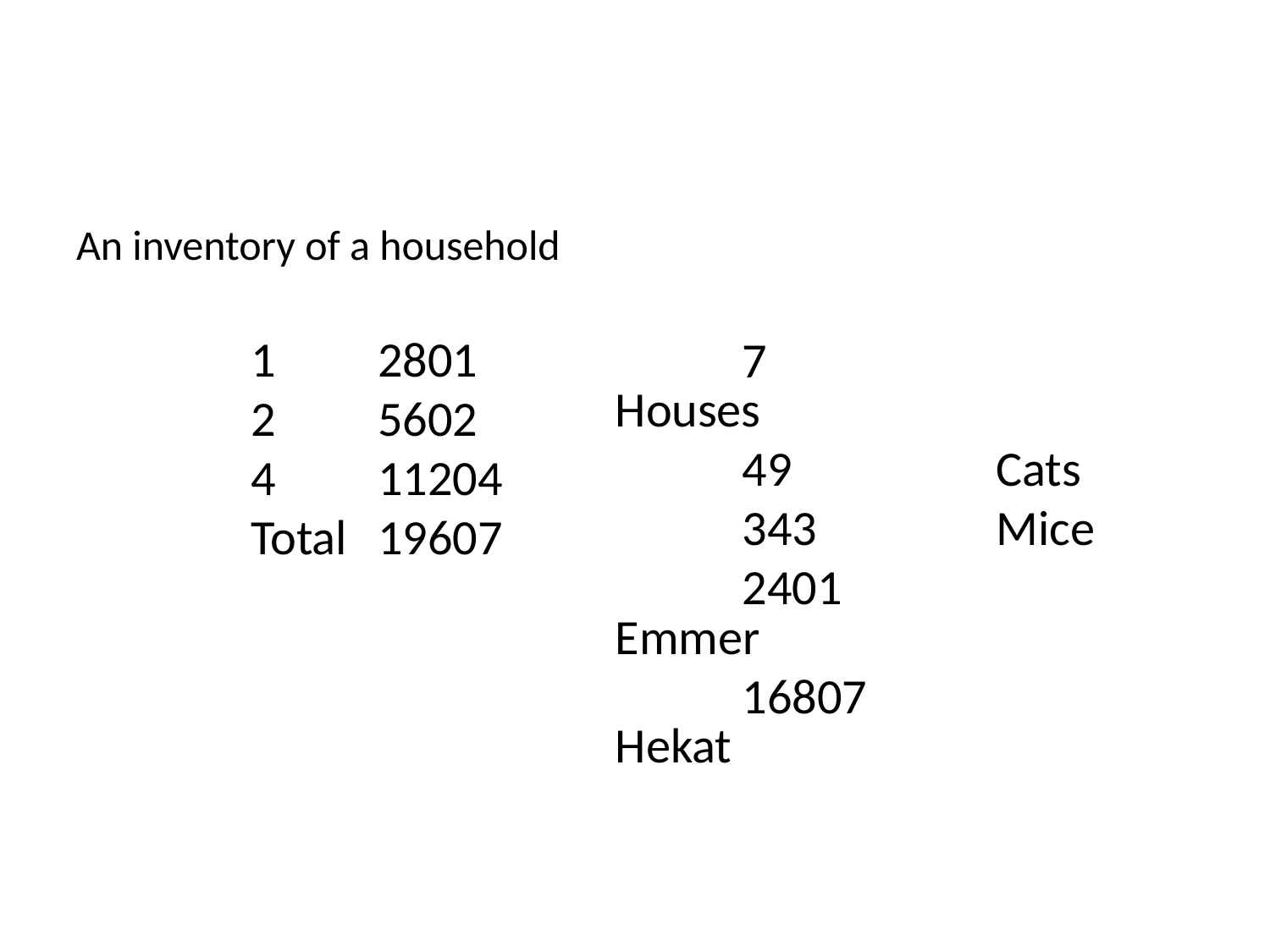

#

		7		Houses
 		49		Cats
 		343		Mice
 		2401		Emmer
 		16807		Hekat

An inventory of a household

 		1	2801
		2	5602
		4	11204
		Total	19607